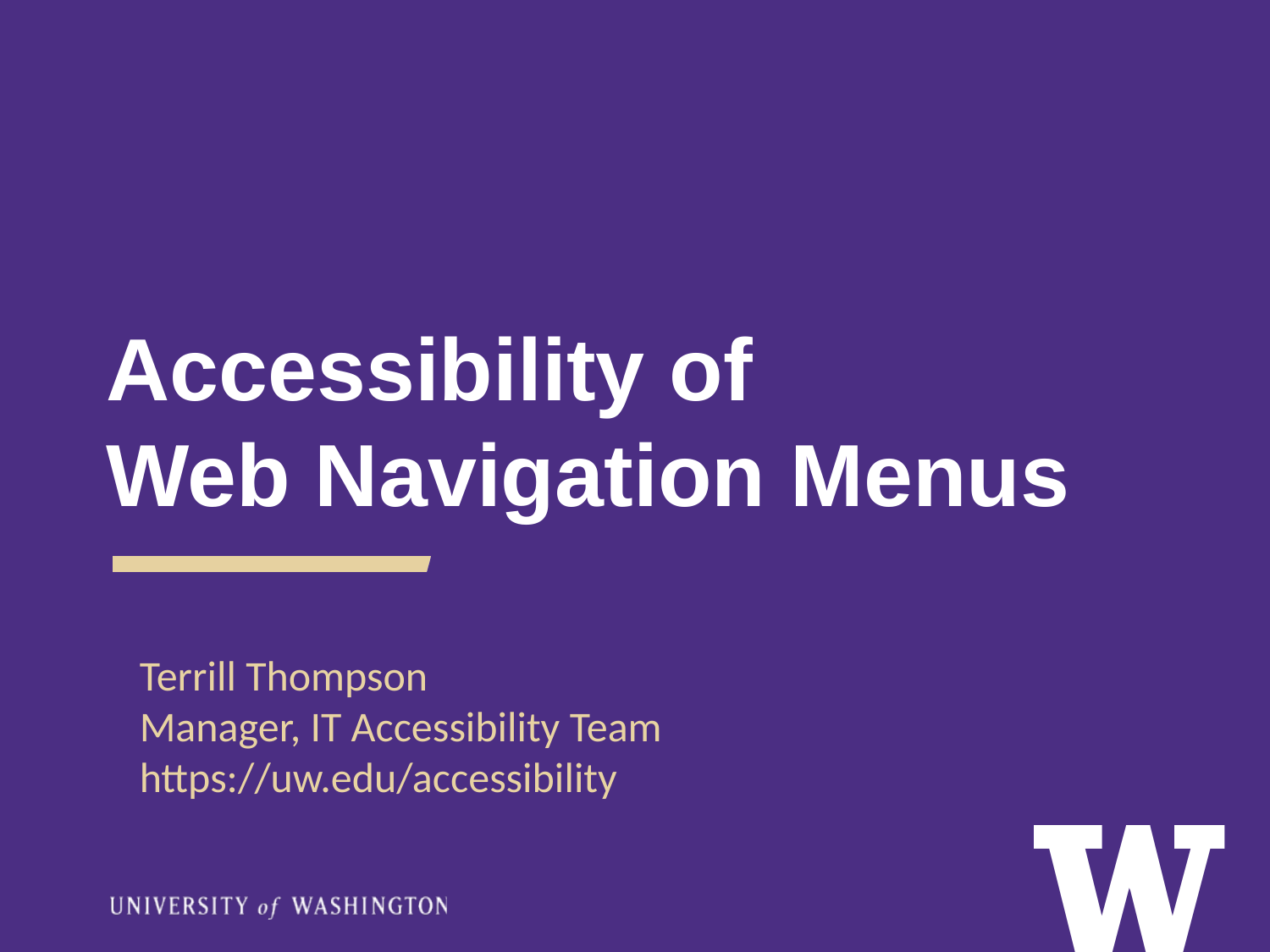

# Accessibility of Web Navigation Menus
Terrill Thompson
Manager, IT Accessibility Team
https://uw.edu/accessibility